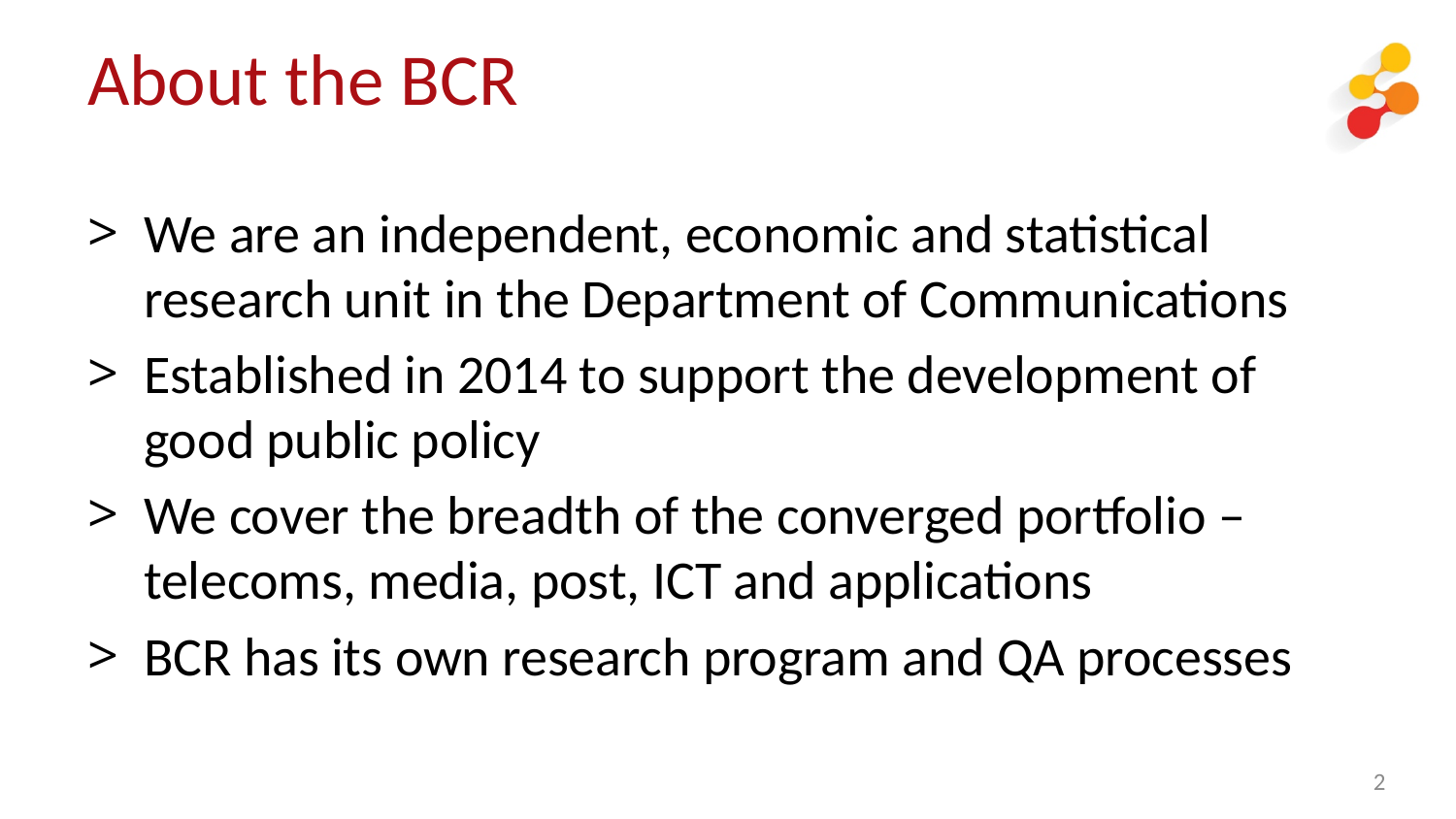

# About the BCR
We are an independent, economic and statistical research unit in the Department of Communications
Established in 2014 to support the development of good public policy
We cover the breadth of the converged portfolio – telecoms, media, post, ICT and applications
BCR has its own research program and QA processes
2